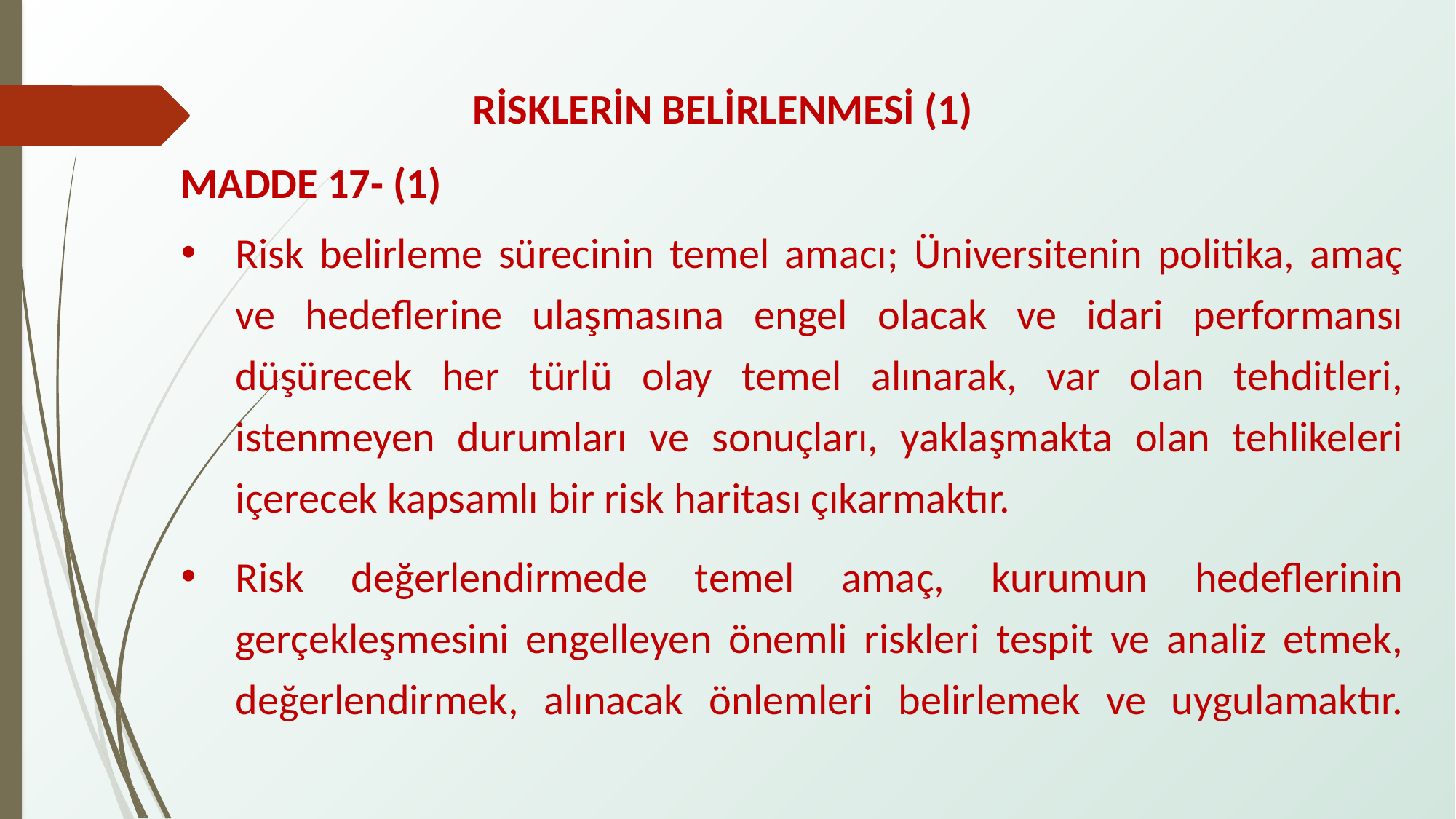

RİSKLERİN BELİRLENMESİ (1)
MADDE 17- (1)
Risk belirleme sürecinin temel amacı; Üniversitenin politika, amaç ve hedeflerine ulaşmasına engel olacak ve idari performansı düşürecek her türlü olay temel alınarak, var olan tehditleri, istenmeyen durumları ve sonuçları, yaklaşmakta olan tehlikeleri içerecek kapsamlı bir risk haritası çıkarmaktır.
Risk değerlendirmede temel amaç, kurumun hedeflerinin gerçekleşmesini engelleyen önemli riskleri tespit ve analiz etmek, değerlendirmek, alınacak önlemleri belirlemek ve uygulamaktır.